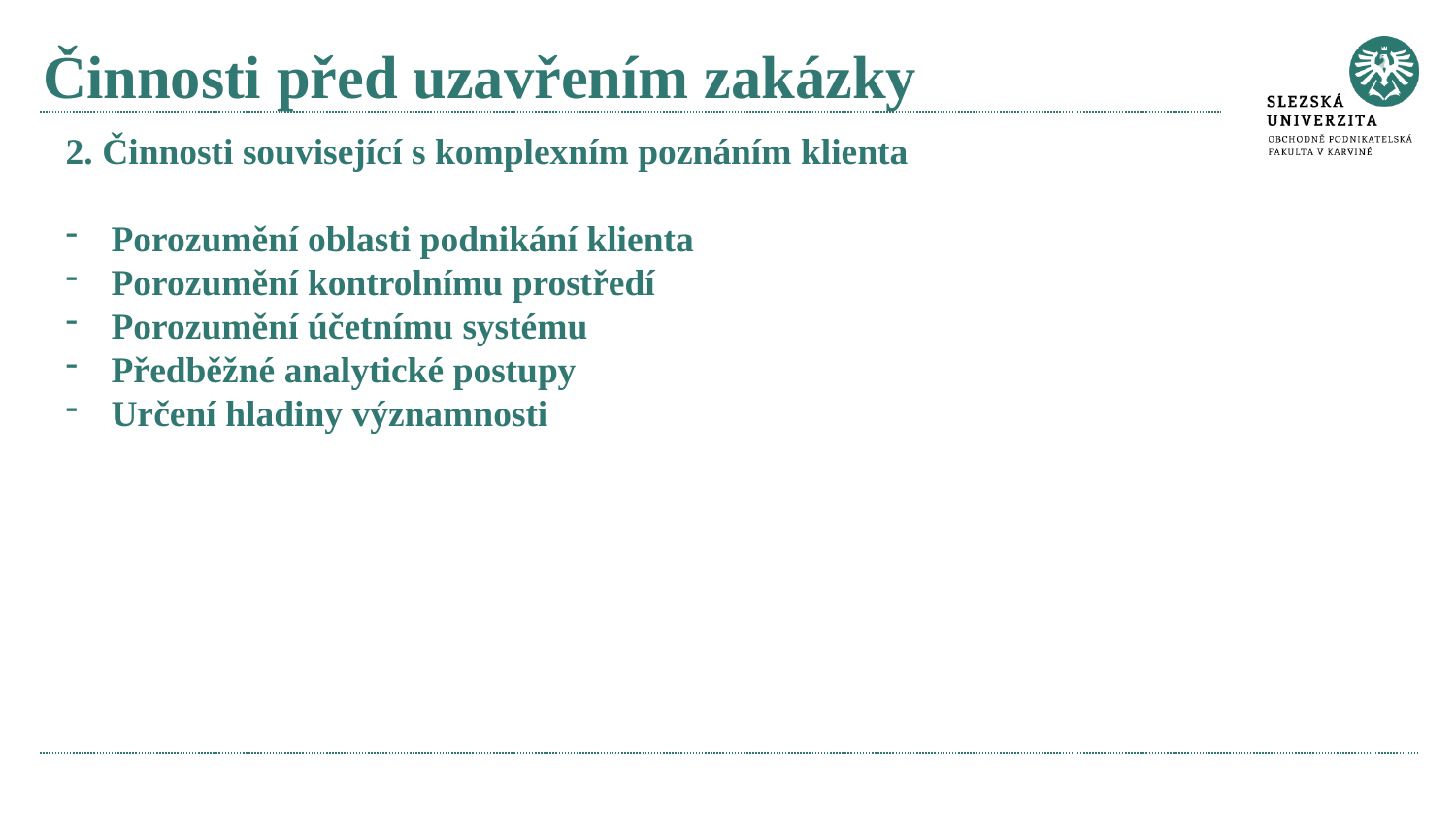

# Činnosti před uzavřením zakázky
2. Činnosti související s komplexním poznáním klienta

Porozumění oblasti podnikání klienta
Porozumění kontrolnímu prostředí
Porozumění účetnímu systému
Předběžné analytické postupy
Určení hladiny významnosti